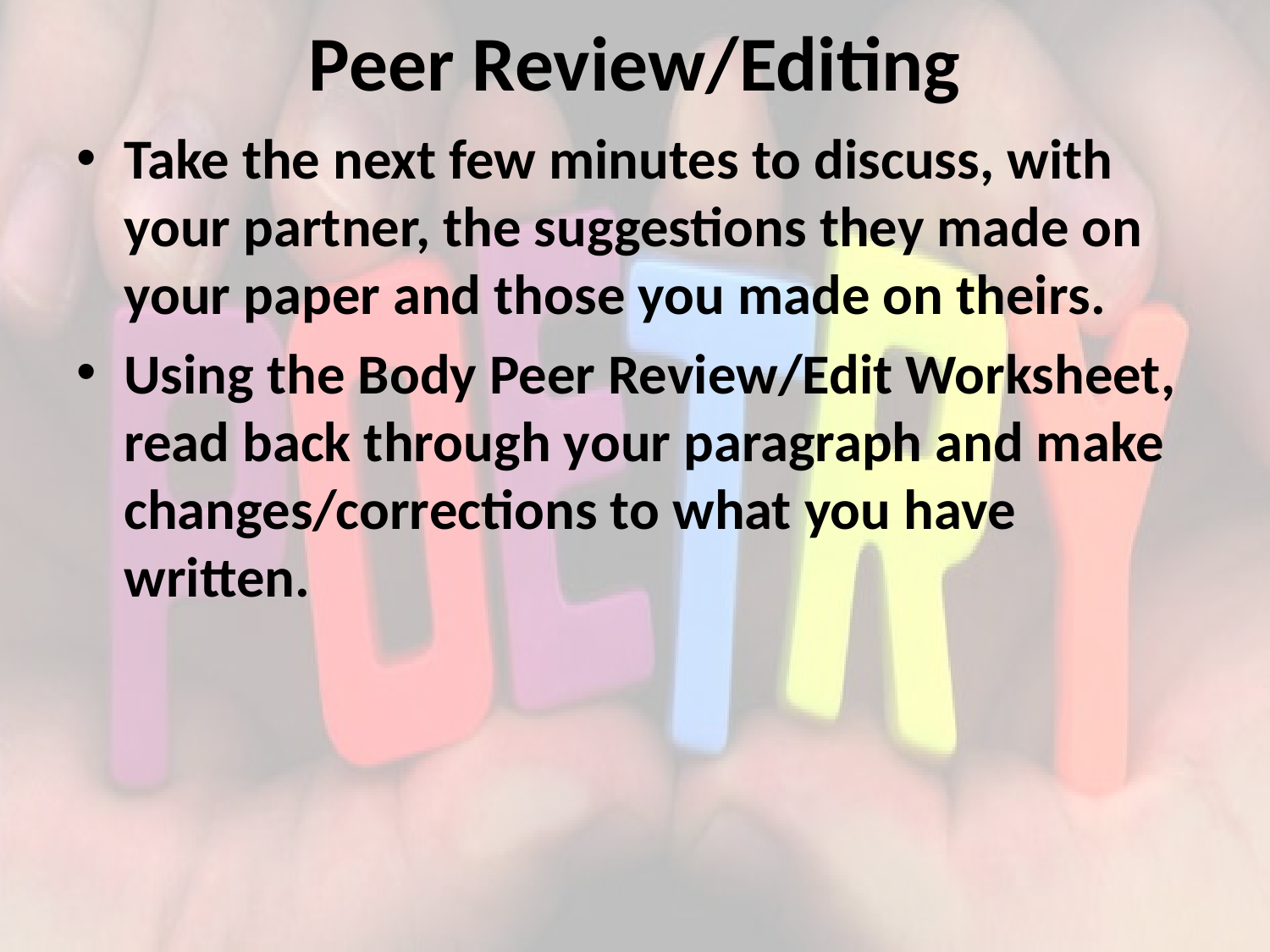

# Peer Review/Editing
Take the next few minutes to discuss, with your partner, the suggestions they made on your paper and those you made on theirs.
Using the Body Peer Review/Edit Worksheet, read back through your paragraph and make changes/corrections to what you have written.